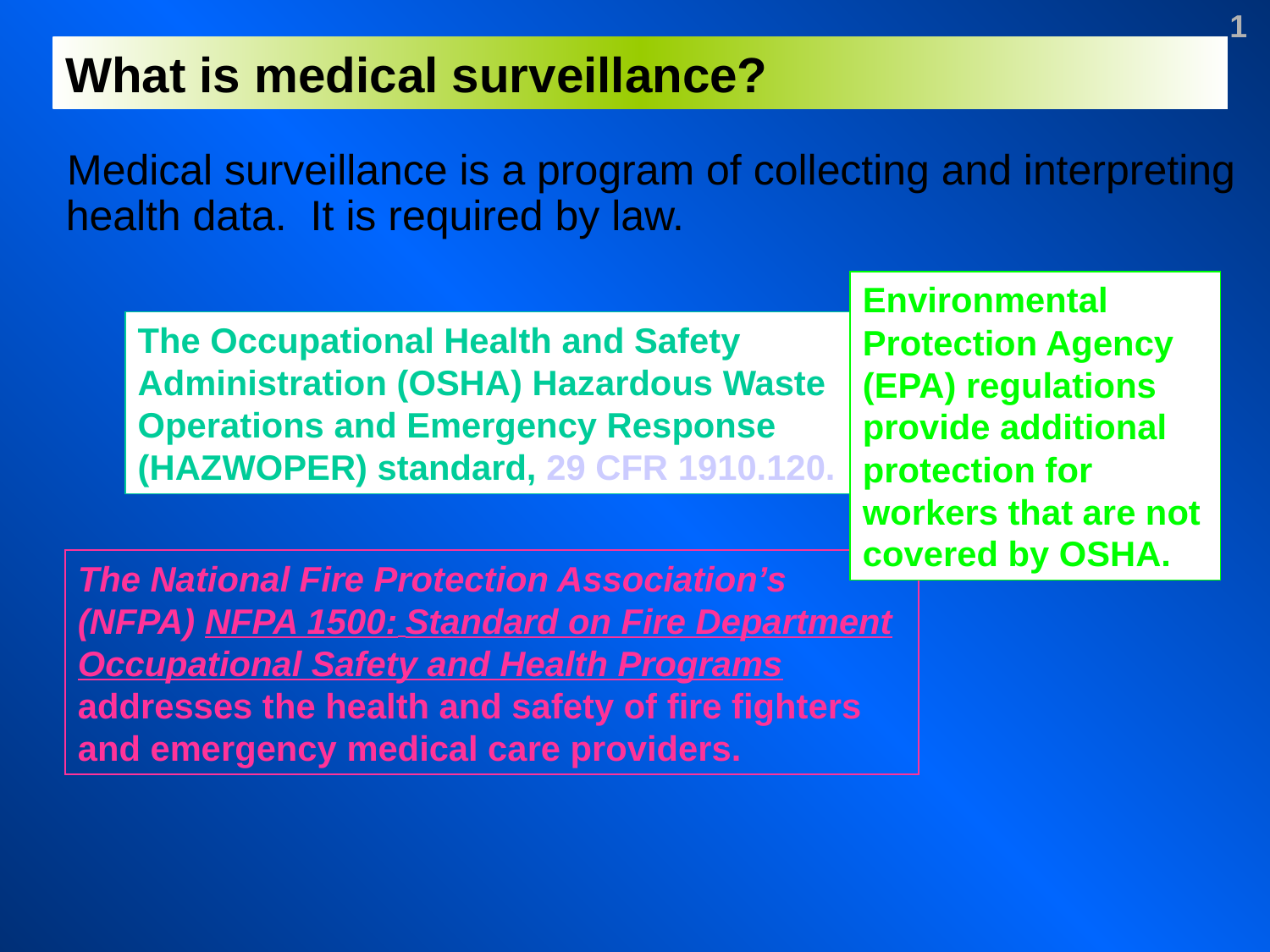

1
What is medical surveillance?
Medical surveillance is a program of collecting and interpreting health data.  It is required by law.
Environmental Protection Agency (EPA) regulations provide additional protection for workers that are not covered by OSHA.
The Occupational Health and Safety Administration (OSHA) Hazardous Waste Operations and Emergency Response (HAZWOPER) standard, 29 CFR 1910.120.
The National Fire Protection Association’s (NFPA) NFPA 1500: Standard on Fire Department Occupational Safety and Health Programs addresses the health and safety of fire fighters and emergency medical care providers.